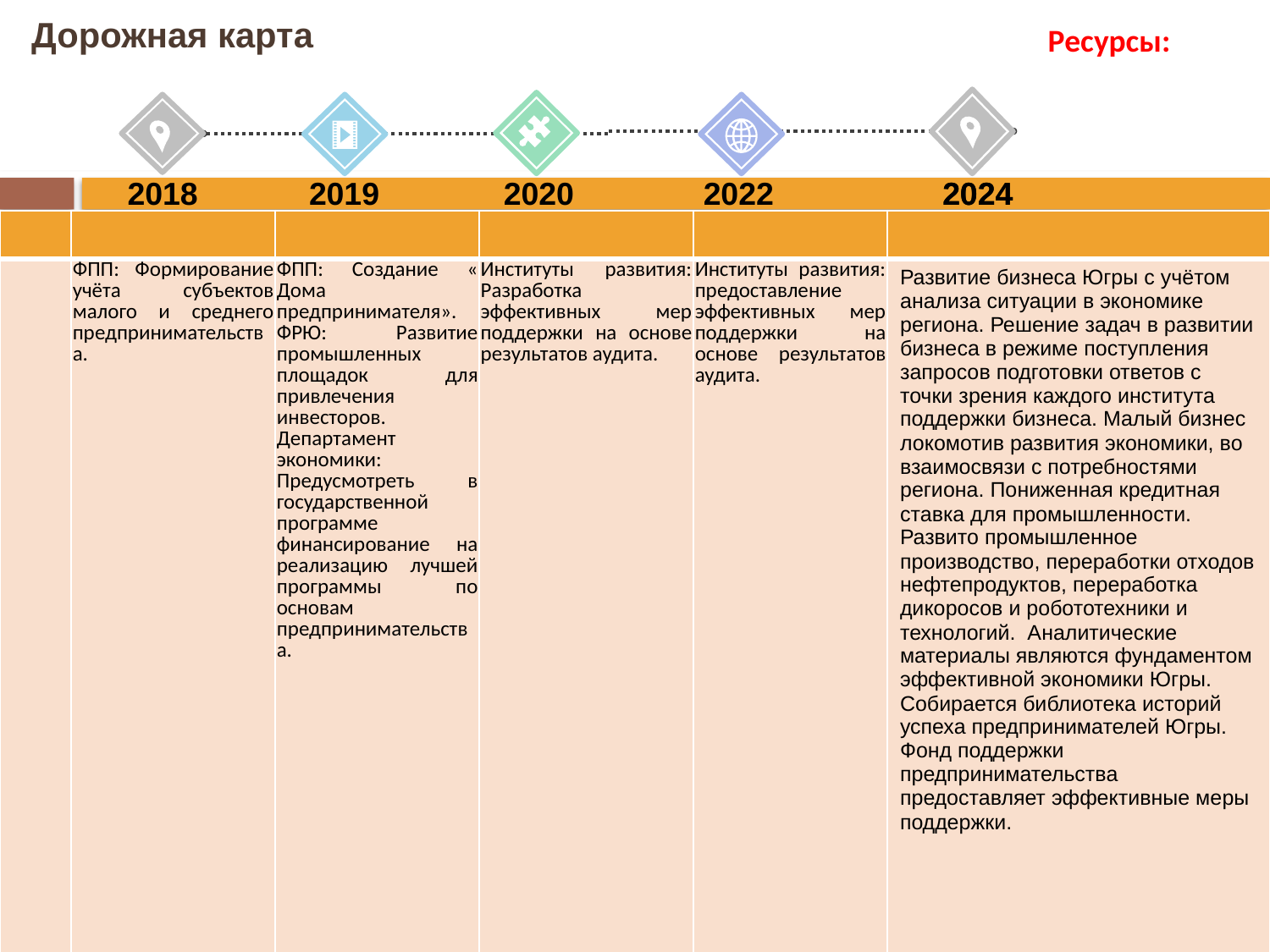

# Дорожная карта
                                             Ресурсы:

2022
2018
2019
2020
2024
2024
|  |  |  |  |  |  |
| --- | --- | --- | --- | --- | --- |
|  | ФПП: Формирование учёта субъектов малого и среднего предпринимательства. | ФПП: Создание « Дома предпринимателя». ФРЮ: Развитие промышленных площадок для привлечения инвесторов. Департамент экономики: Предусмотреть в государственной программе финансирование на реализацию лучшей программы по основам предпринимательства. | Институты развития: Разработка эффективных мер поддержки на основе результатов аудита. | Институты развития: предоставление эффективных мер поддержки на основе результатов аудита. | Развитие бизнеса Югры с учётом анализа ситуации в экономике региона. Решение задач в развитии бизнеса в режиме поступления запросов подготовки ответов с точки зрения каждого института поддержки бизнеса. Малый бизнес локомотив развития экономики, во взаимосвязи с потребностями региона. Пониженная кредитная ставка для промышленности. Развито промышленное производство, переработки отходов нефтепродуктов, переработка дикоросов и робототехники и технологий. Аналитические материалы являются фундаментом эффективной экономики Югры. Собирается библиотека историй успеха предпринимателей Югры. Фонд поддержки предпринимательства предоставляет эффективные меры поддержки. |